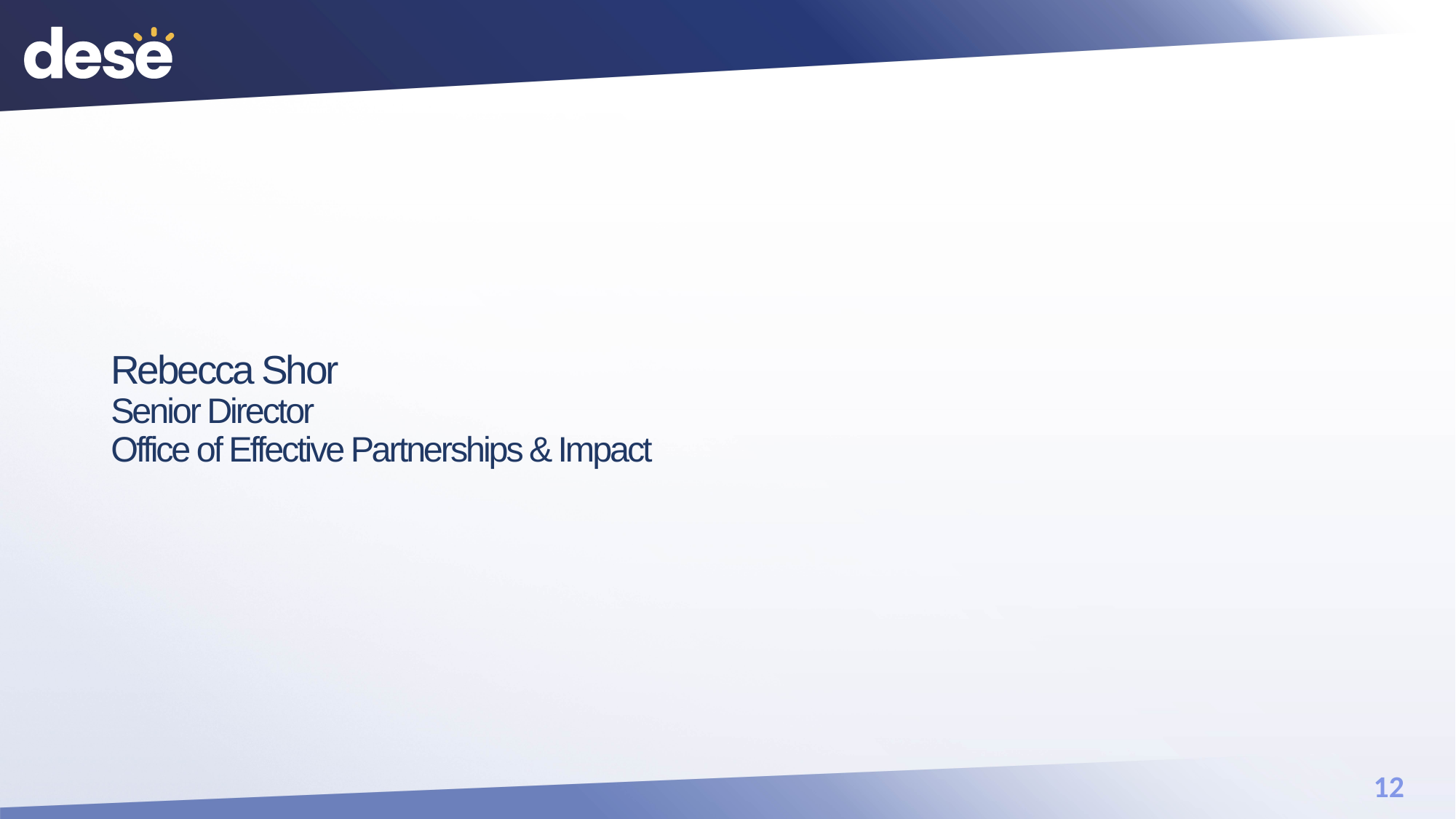

# Rebecca Shor Senior Director  Office of Effective Partnerships & Impact